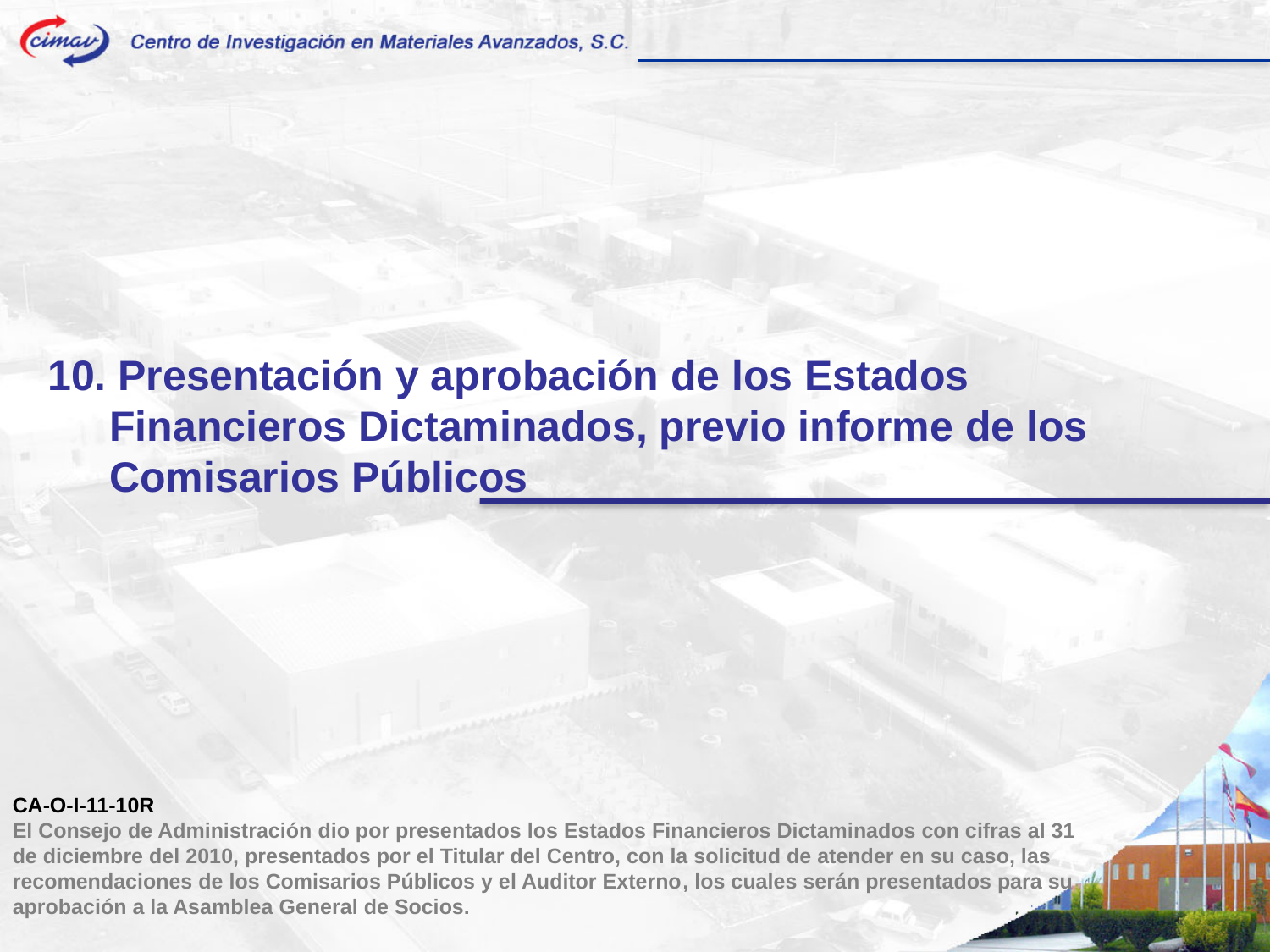

10. Presentación y aprobación de los Estados Financieros Dictaminados, previo informe de los Comisarios Públicos

CA-O-I-11-10R
El Consejo de Administración dio por presentados los Estados Financieros Dictaminados con cifras al 31 de diciembre del 2010, presentados por el Titular del Centro, con la solicitud de atender en su caso, las recomendaciones de los Comisarios Públicos y el Auditor Externo, los cuales serán presentados para su aprobación a la Asamblea General de Socios.